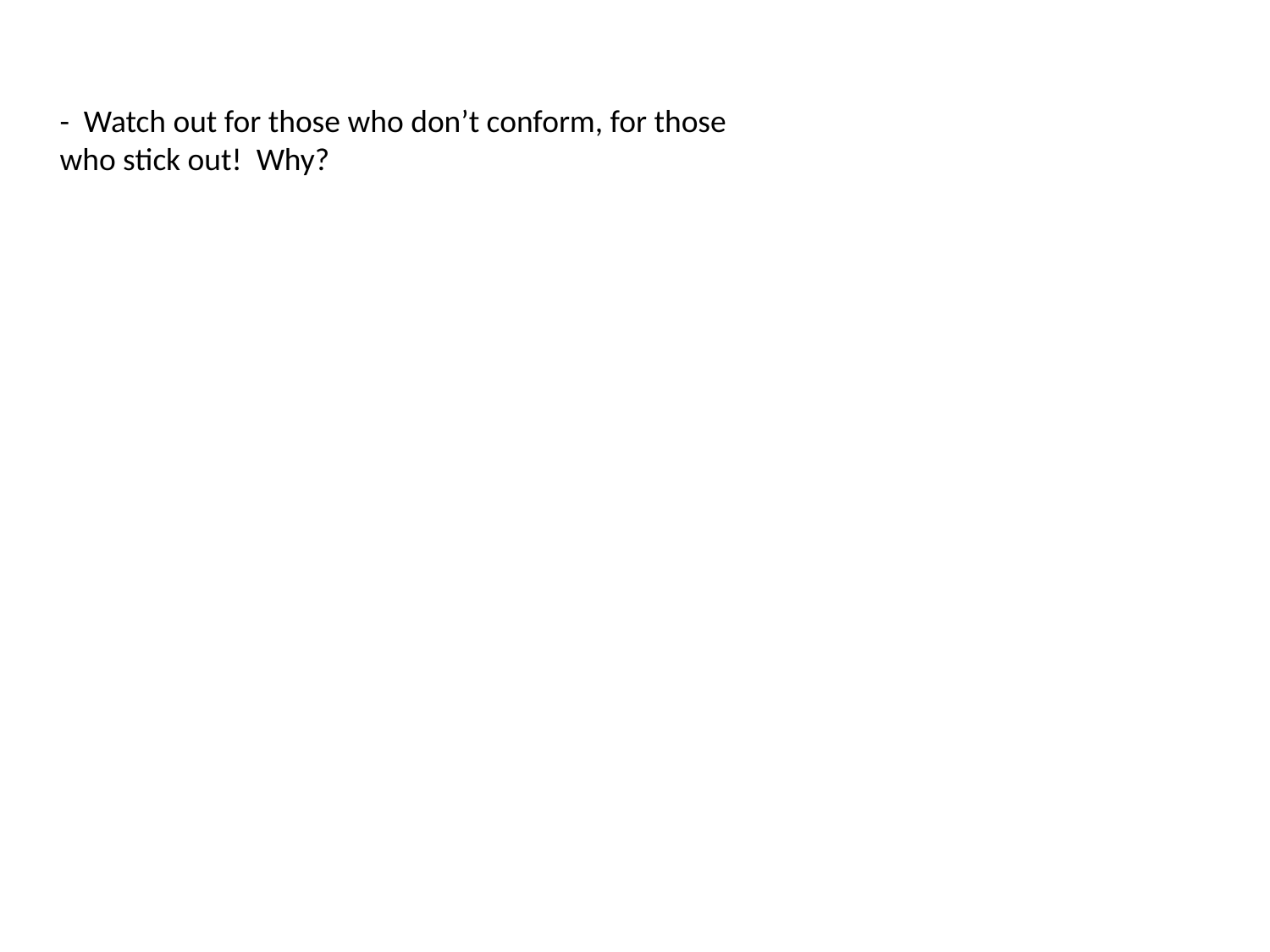

-  Watch out for those who don’t conform, for those who stick out!  Why?